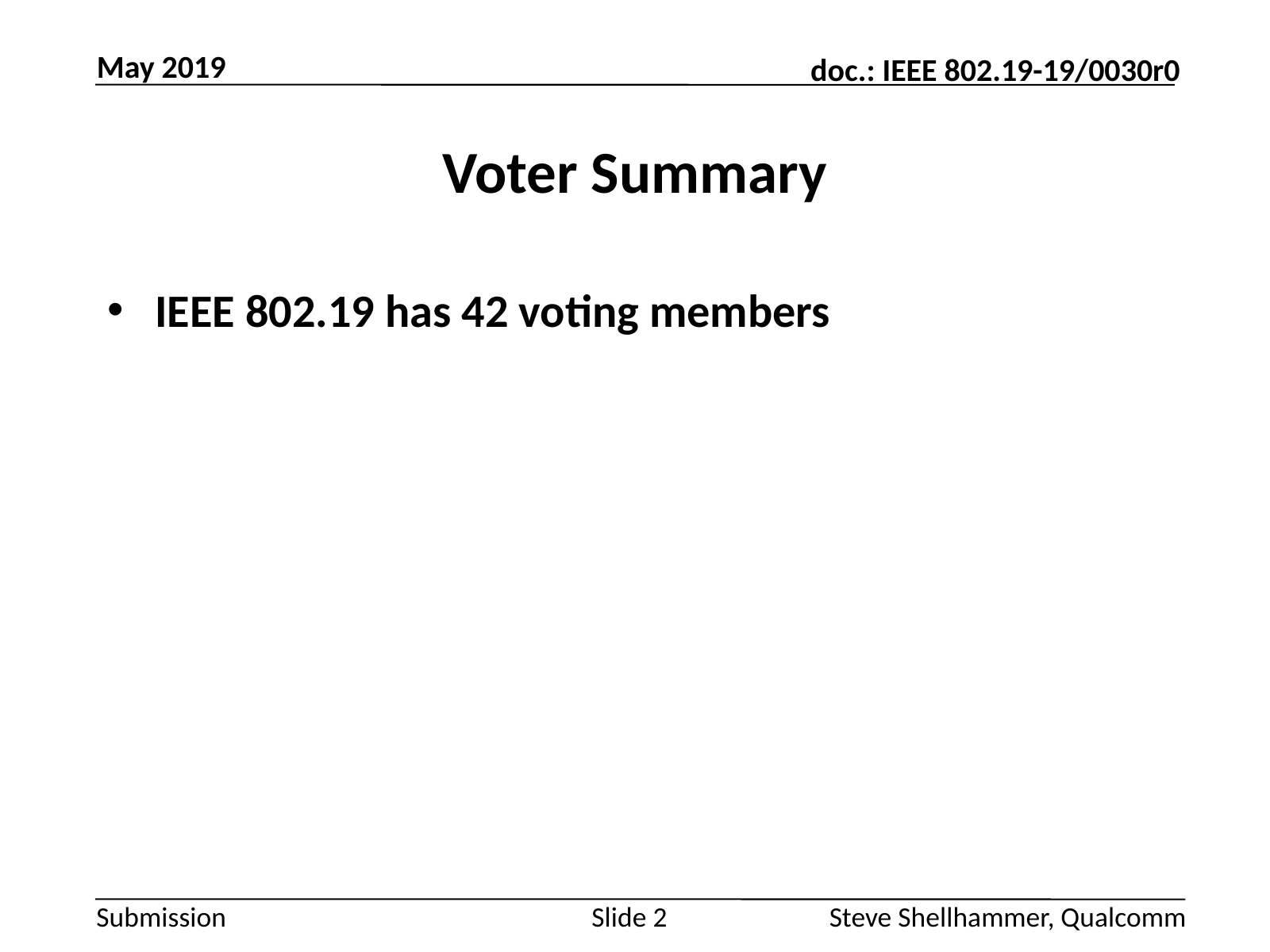

May 2019
# Voter Summary
IEEE 802.19 has 42 voting members
Slide 2
Steve Shellhammer, Qualcomm